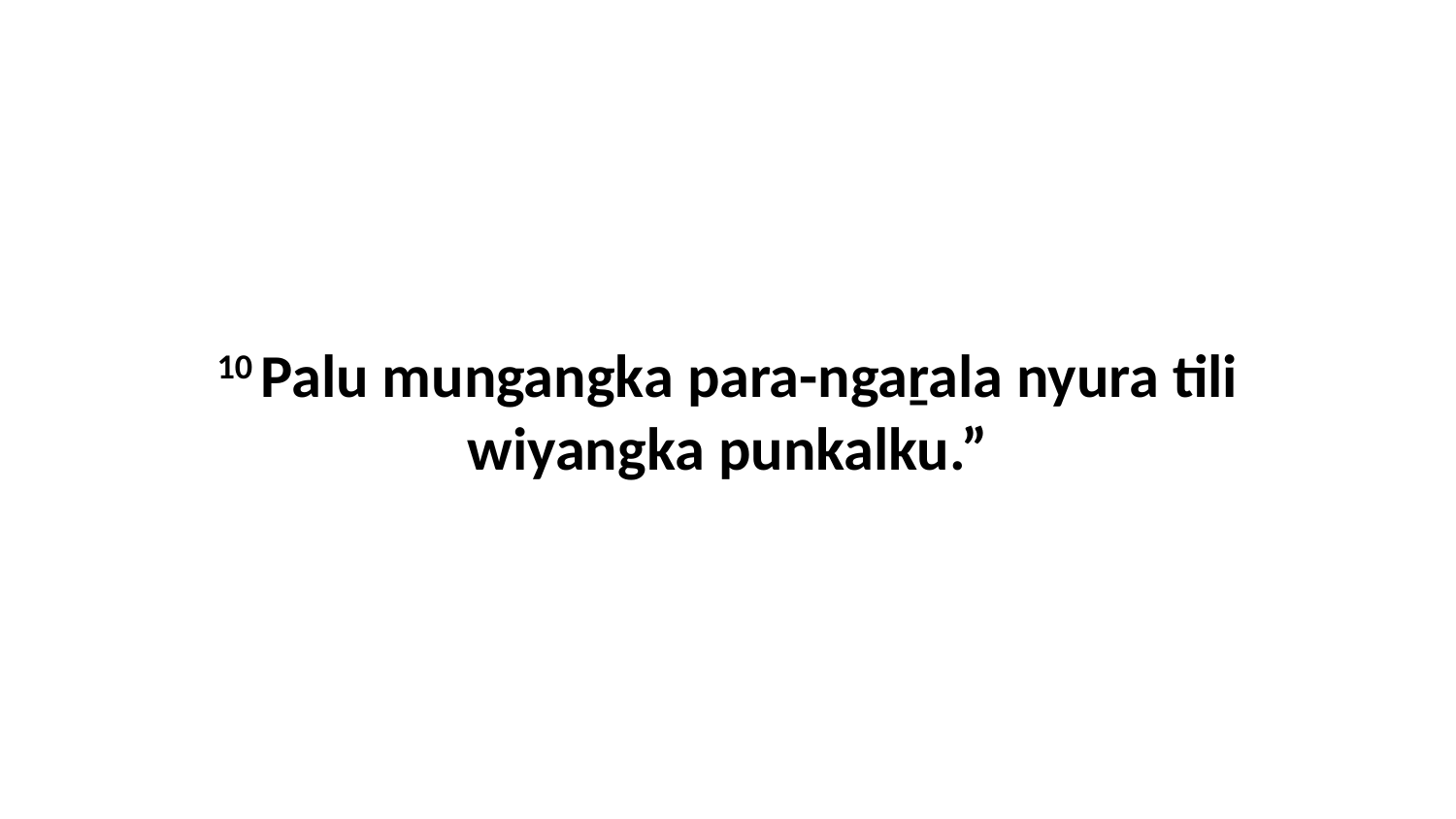

10 Palu mungangka para-ngaṟala nyura tili wiyangka punkalku.”